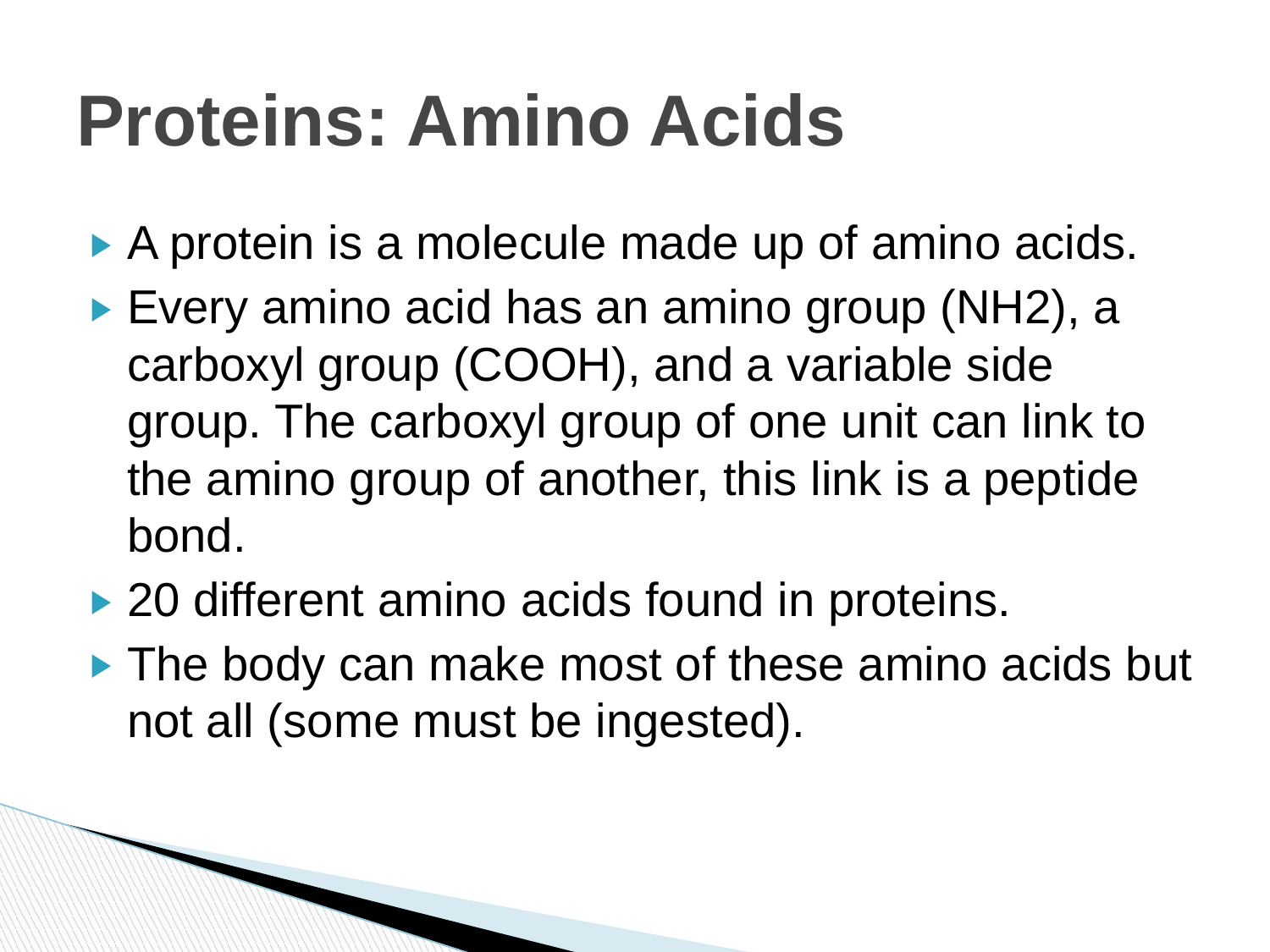

# Proteins: Amino Acids
A protein is a molecule made up of amino acids.
Every amino acid has an amino group (NH2), a carboxyl group (COOH), and a variable side group. The carboxyl group of one unit can link to the amino group of another, this link is a peptide bond.
20 different amino acids found in proteins.
The body can make most of these amino acids but not all (some must be ingested).